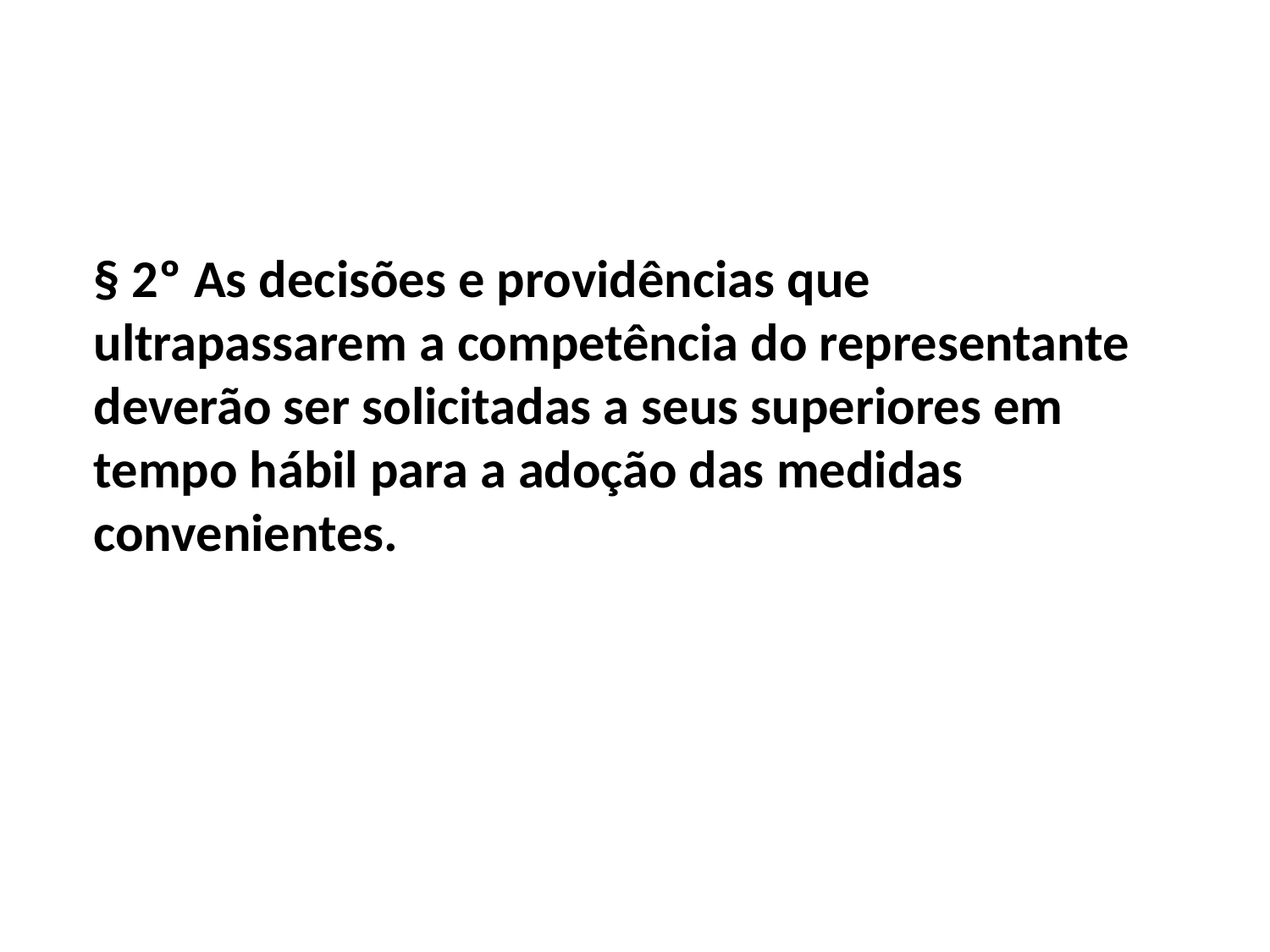

§ 2º As decisões e providências que ultrapassarem a competência do representante deverão ser solicitadas a seus superiores em tempo hábil para a adoção das medidas convenientes.